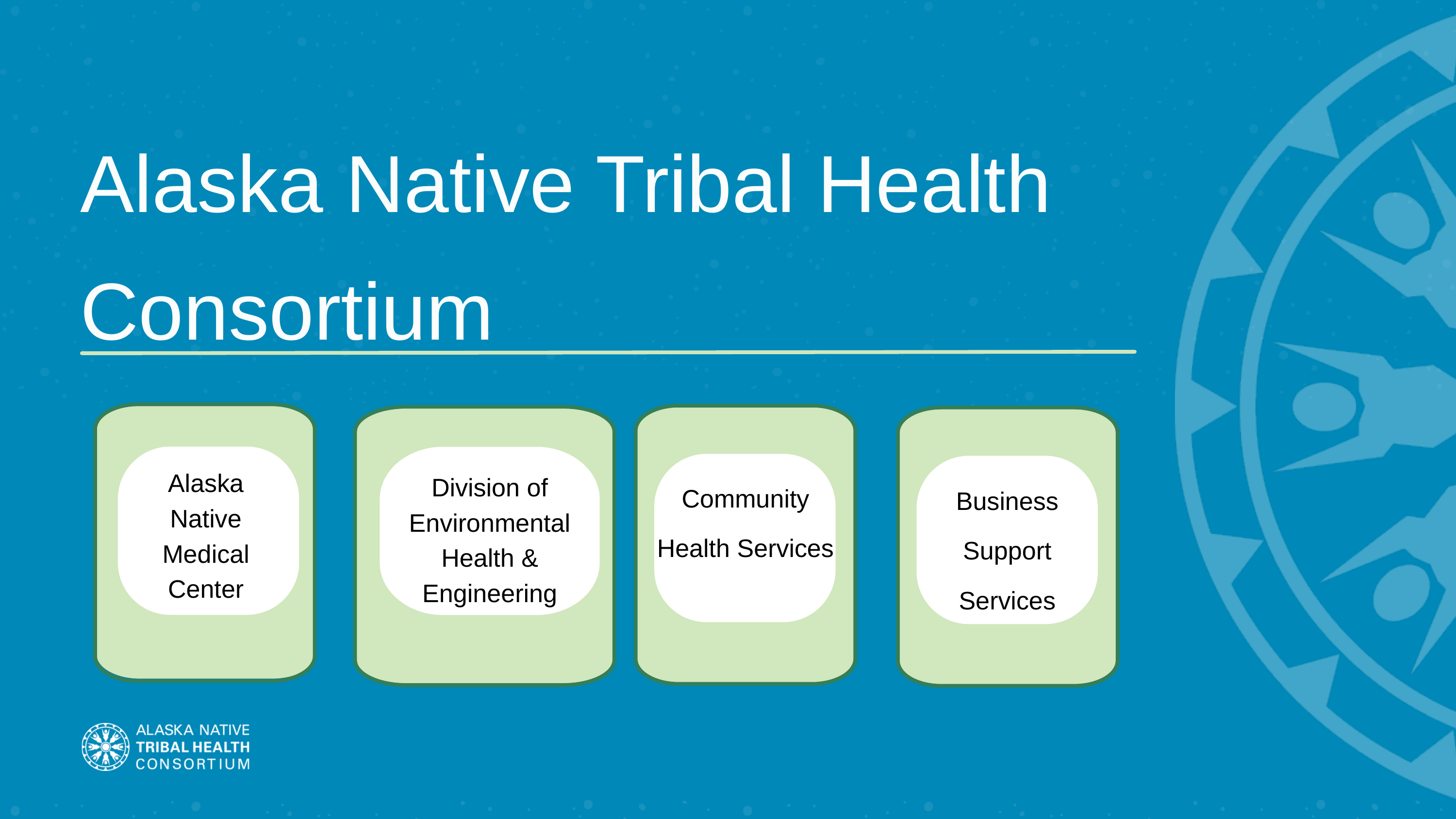

Alaska Native Tribal Health Consortium

Alaska Native Medical Center
Business Support Services
Community Health Services
Division of
Environmental Health & Engineering